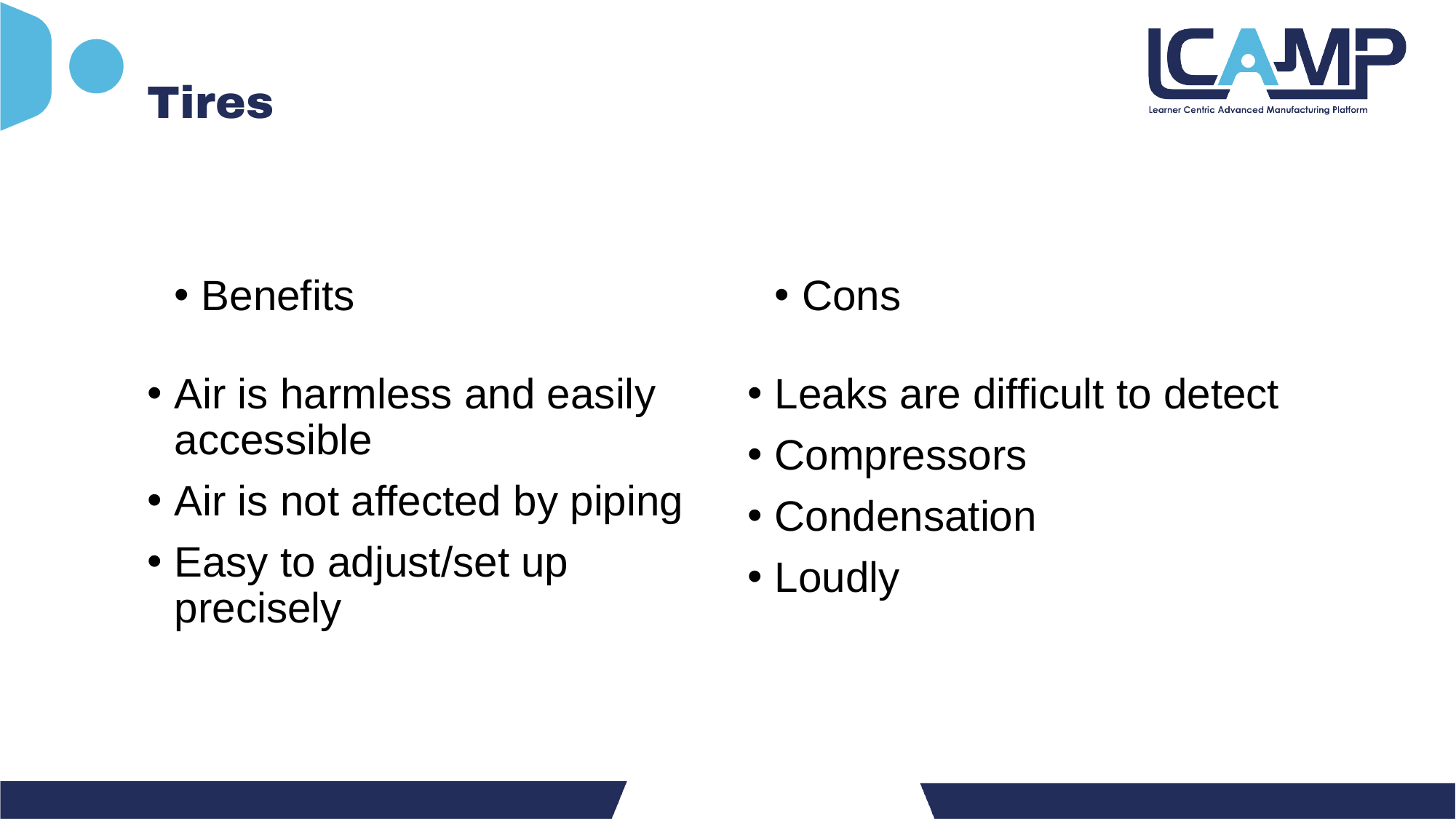

Tires
Cons
Benefits
Air is harmless and easily accessible
Air is not affected by piping
Easy to adjust/set up precisely
Leaks are difficult to detect
Compressors
Condensation
Loudly